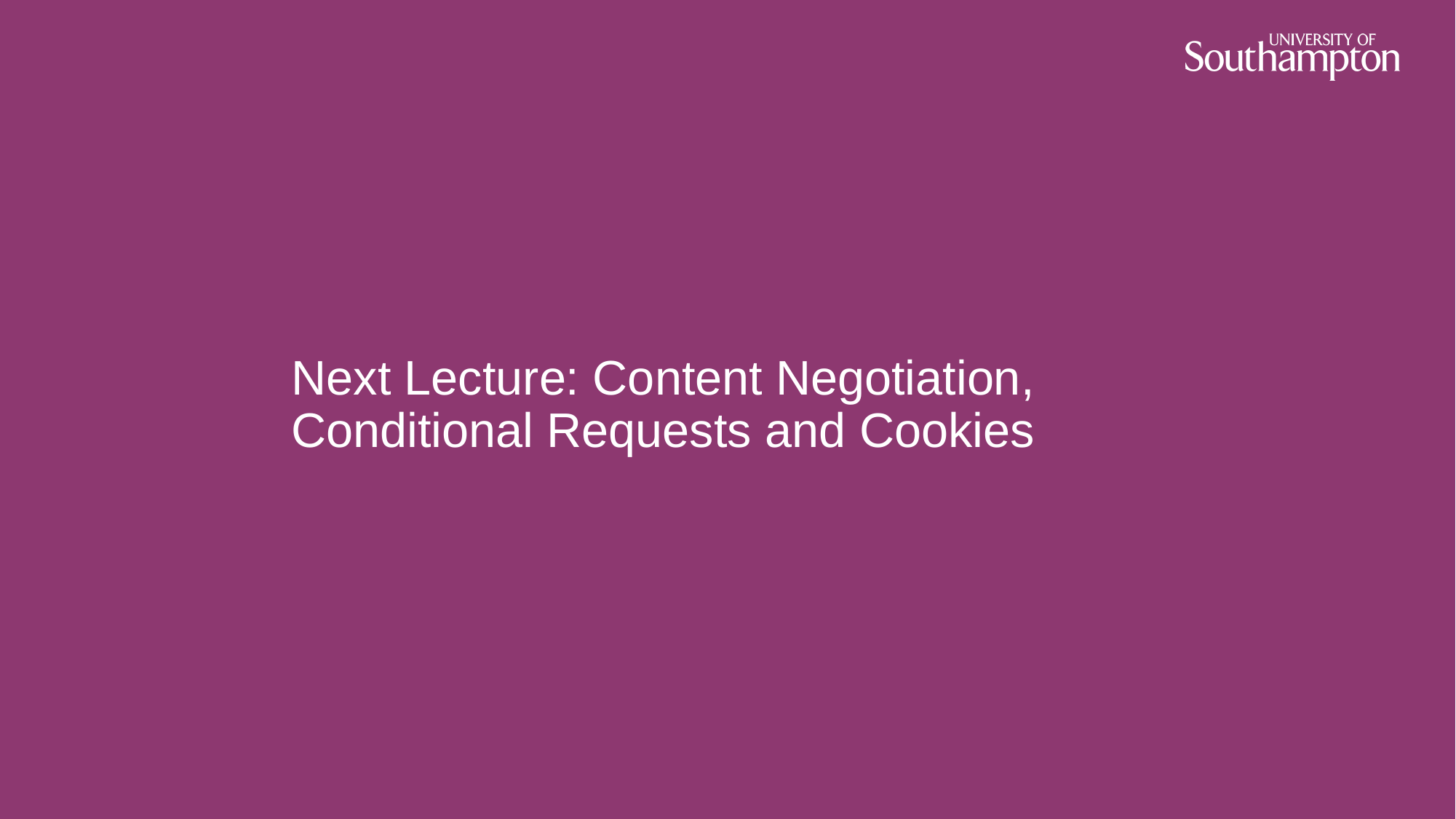

# Next Lecture: Content Negotiation, Conditional Requests and Cookies